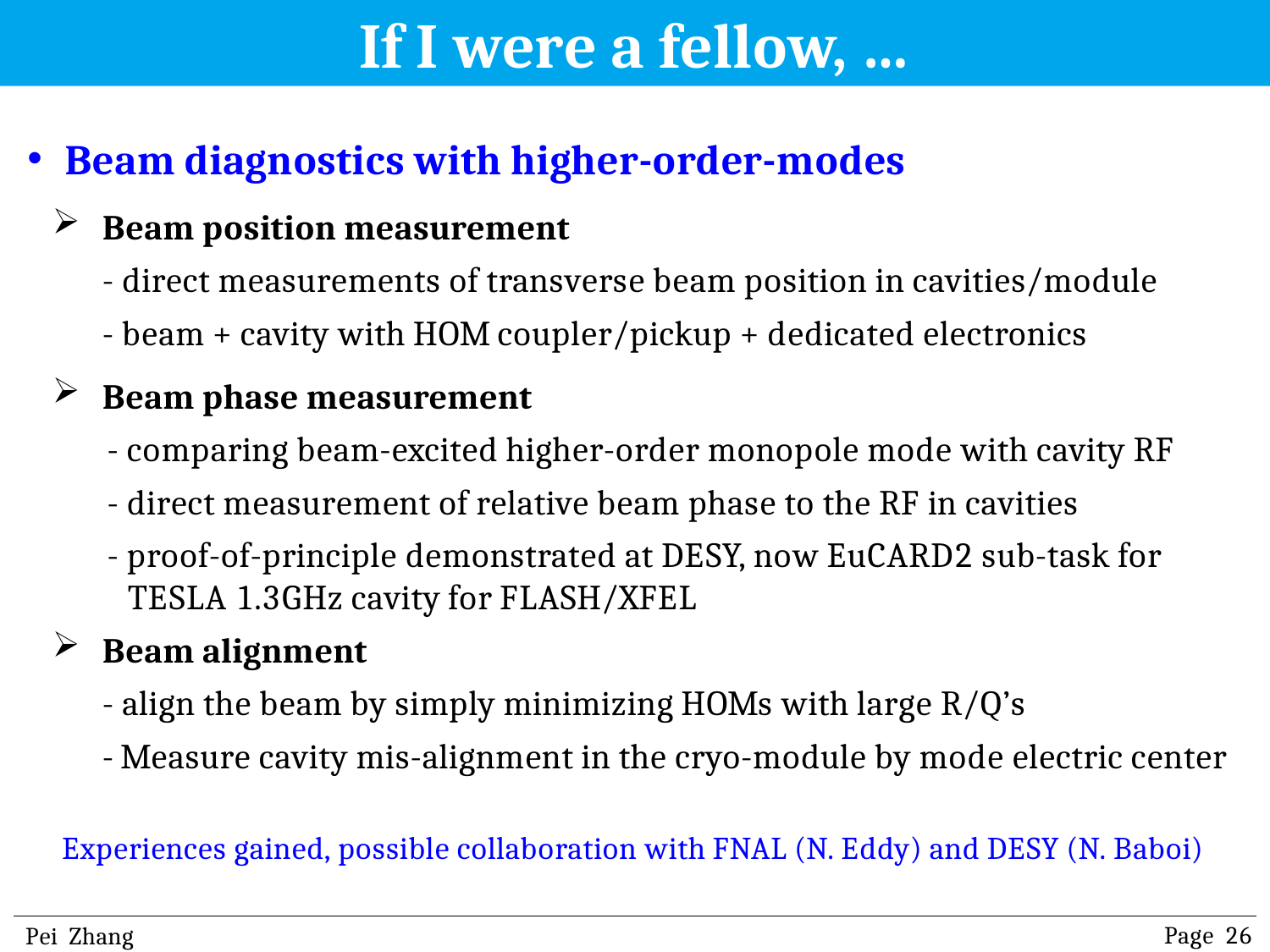

If I were a fellow, …
Beam diagnostics with higher-order-modes
Beam position measurement
- direct measurements of transverse beam position in cavities/module
- beam + cavity with HOM coupler/pickup + dedicated electronics
Beam phase measurement
       - comparing beam-excited higher-order monopole mode with cavity RF
       - direct measurement of relative beam phase to the RF in cavities
       - proof-of-principle demonstrated at DESY, now EuCARD2 sub-task for TESLA 1.3GHz cavity for FLASH/XFEL
Beam alignment
- align the beam by simply minimizing HOMs with large R/Q’s
- Measure cavity mis-alignment in the cryo-module by mode electric center
Experiences gained, possible collaboration with FNAL (N. Eddy) and DESY (N. Baboi)
Pei  Zhang
Page  26